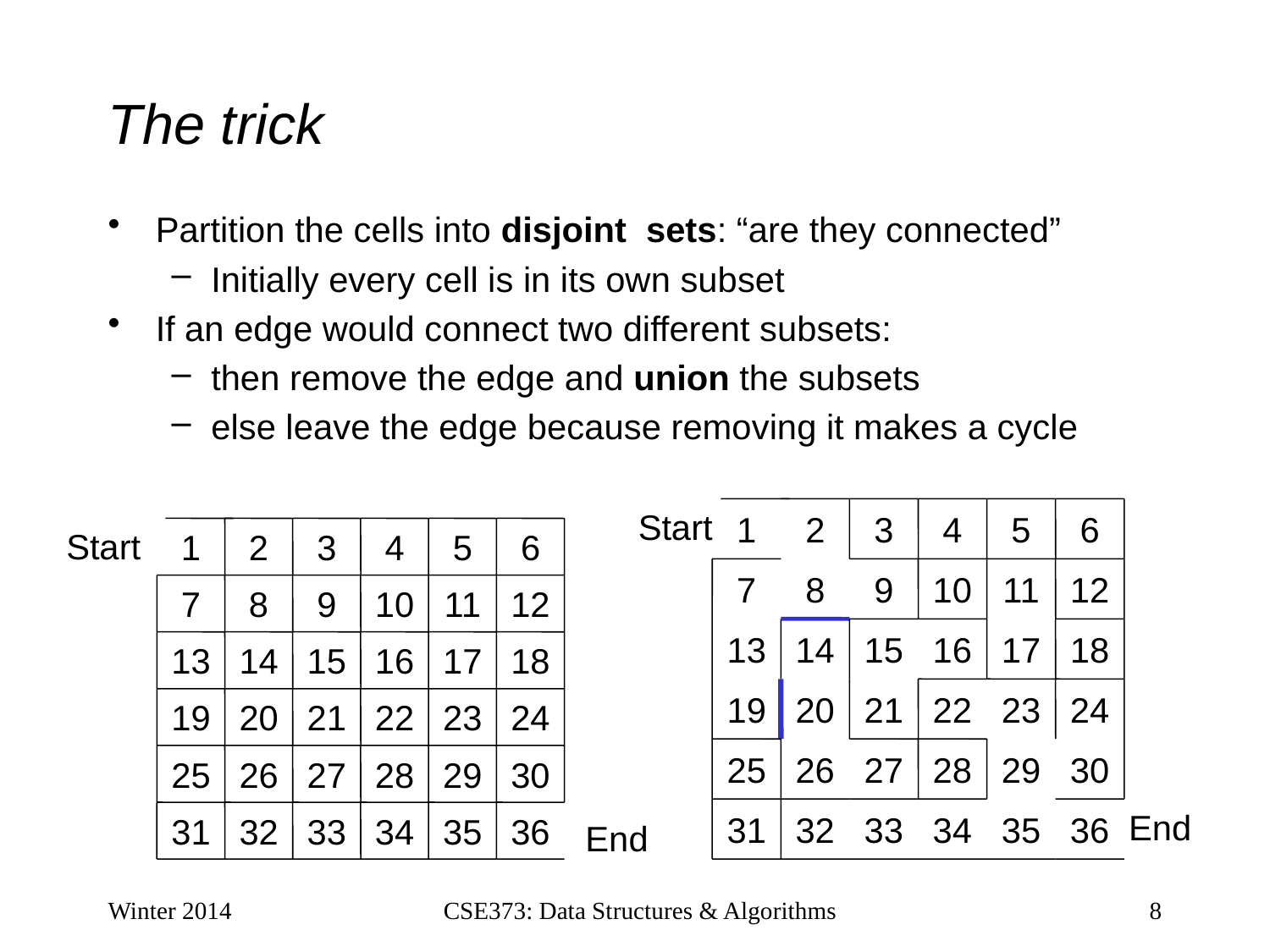

# The trick
Partition the cells into disjoint  sets: “are they connected”
Initially every cell is in its own subset
If an edge would connect two different subsets:
then remove the edge and union the subsets
else leave the edge because removing it makes a cycle
Start

1
2
3
4
5
6

7
8
9
10
11
12

13
14
15
16
17
18

19
20
21
22
23
24

25
26
27
28
29
30

End
31
32
33
34
35
36

Start

1
2
3
4
6
5

7
8
9
10
11
12

13
14
15
16
17
18

19
20
21
22
23
24

25
26
27
28
29
30

31
32
33
34
35
36
End

Winter 2014
CSE373: Data Structures & Algorithms
8